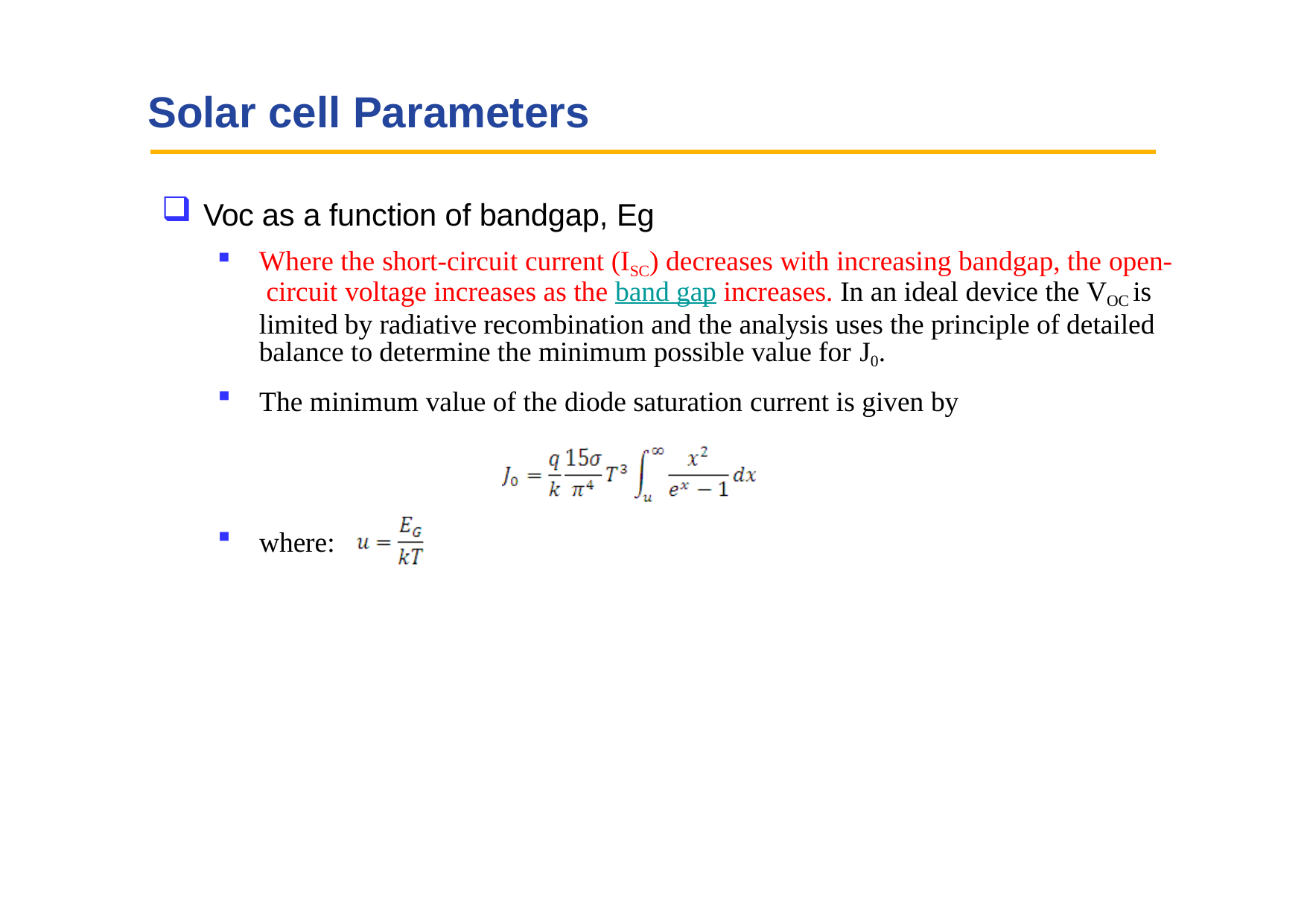

# Solar cell Parameters

Voc as a function of bandgap, Eg
Where the short-circuit current (ISC) decreases with increasing bandgap, the open-  circuit voltage increases as the band gap increases. In an ideal device the VOC is  limited by radiative recombination and the analysis uses the principle of detailed  balance to determine the minimum possible value for J0.
The minimum value of the diode saturation current is given by

where: